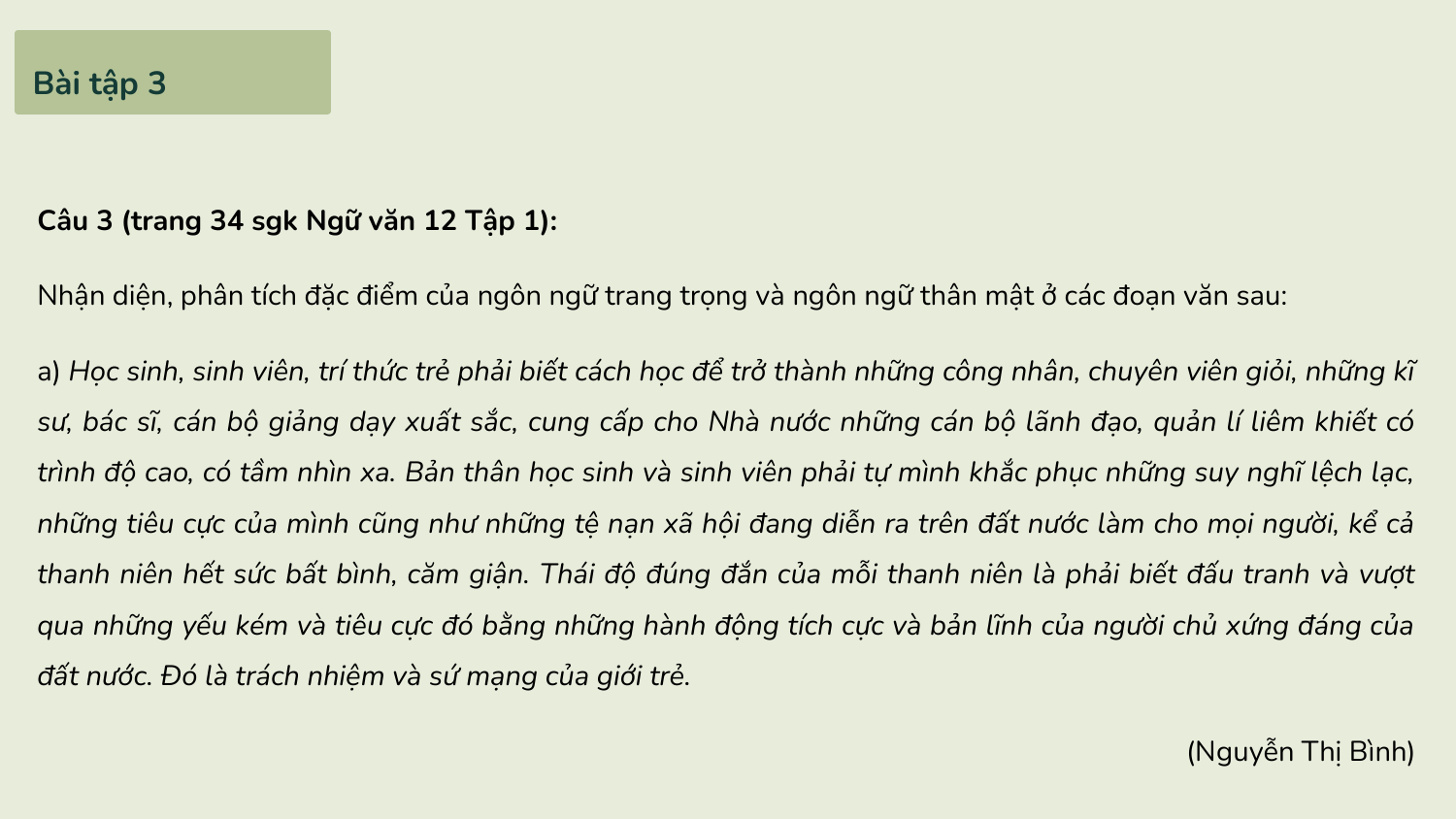

# Bài tập 3
Câu 3 (trang 34 sgk Ngữ văn 12 Tập 1):
Nhận diện, phân tích đặc điểm của ngôn ngữ trang trọng và ngôn ngữ thân mật ở các đoạn văn sau:
a) Học sinh, sinh viên, trí thức trẻ phải biết cách học để trở thành những công nhân, chuyên viên giỏi, những kĩ sư, bác sĩ, cán bộ giảng dạy xuất sắc, cung cấp cho Nhà nước những cán bộ lãnh đạo, quản lí liêm khiết có trình độ cao, có tầm nhìn xa. Bản thân học sinh và sinh viên phải tự mình khắc phục những suy nghĩ lệch lạc, những tiêu cực của mình cũng như những tệ nạn xã hội đang diễn ra trên đất nước làm cho mọi người, kể cả thanh niên hết sức bất bình, căm giận. Thái độ đúng đắn của mỗi thanh niên là phải biết đấu tranh và vượt qua những yếu kém và tiêu cực đó bằng những hành động tích cực và bản lĩnh của người chủ xứng đáng của đất nước. Đó là trách nhiệm và sứ mạng của giới trẻ.
(Nguyễn Thị Bình)